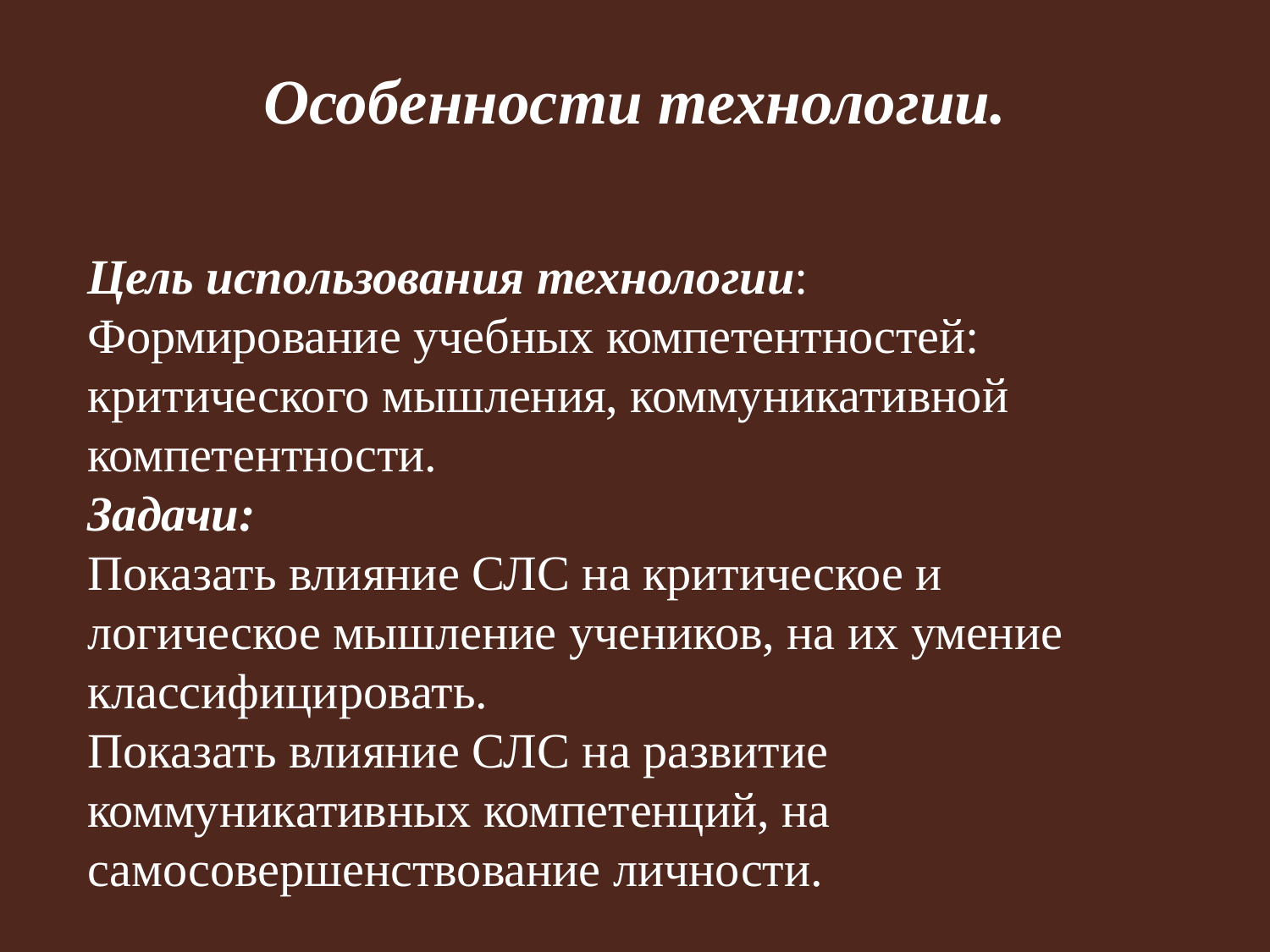

# Особенности технологии.
Цель использования технологии:
Формирование учебных компетентностей: критического мышления, коммуникативной компетентности.
Задачи:
Показать влияние СЛС на критическое и логическое мышление учеников, на их умение классифицировать.
Показать влияние СЛС на развитие коммуникативных компетенций, на самосовершенствование личности.